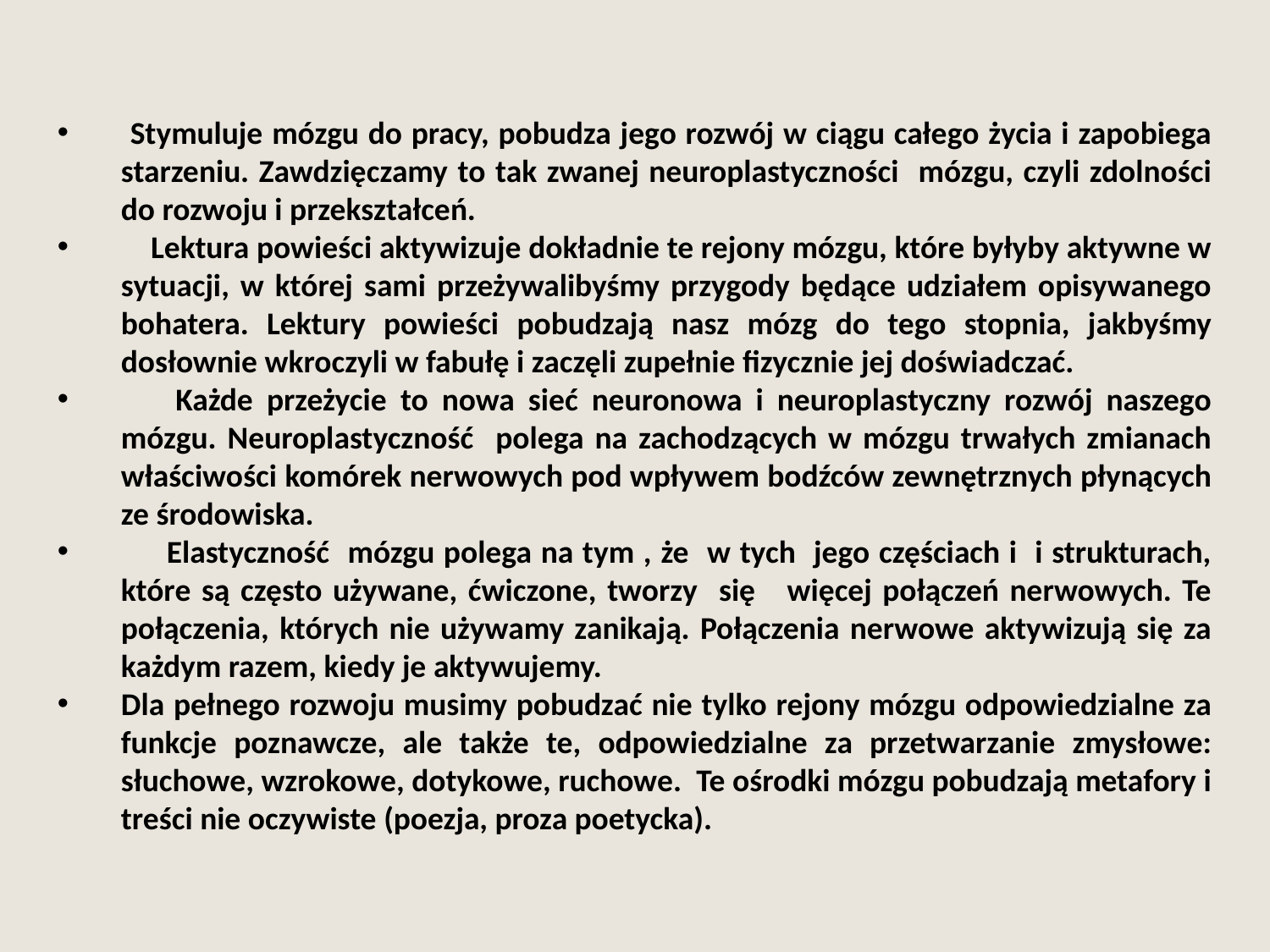

Stymuluje mózgu do pracy, pobudza jego rozwój w ciągu całego życia i zapobiega starzeniu. Zawdzięczamy to tak zwanej neuroplastyczności  mózgu, czyli zdolności do rozwoju i przekształceń.
    Lektura powieści aktywizuje dokładnie te rejony mózgu, które byłyby aktywne w sytuacji, w której sami przeżywalibyśmy przygody będące udziałem opisywanego bohatera. Lektury powieści pobudzają nasz mózg do tego stopnia, jakbyśmy dosłownie wkroczyli w fabułę i zaczęli zupełnie fizycznie jej doświadczać.
    Każde przeżycie to nowa sieć neuronowa i neuroplastyczny rozwój naszego mózgu. Neuroplastyczność  polega na zachodzących w mózgu trwałych zmianach właściwości komórek nerwowych pod wpływem bodźców zewnętrznych płynących ze środowiska.
     Elastyczność  mózgu polega na tym , że  w tych  jego częściach i  i strukturach, które są często używane, ćwiczone, tworzy  się   więcej połączeń nerwowych. Te połączenia, których nie używamy zanikają. Połączenia nerwowe aktywizują się za każdym razem, kiedy je aktywujemy.
Dla pełnego rozwoju musimy pobudzać nie tylko rejony mózgu odpowiedzialne za funkcje poznawcze, ale także te, odpowiedzialne za przetwarzanie zmysłowe: słuchowe, wzrokowe, dotykowe, ruchowe.  Te ośrodki mózgu pobudzają metafory i treści nie oczywiste (poezja, proza poetycka).